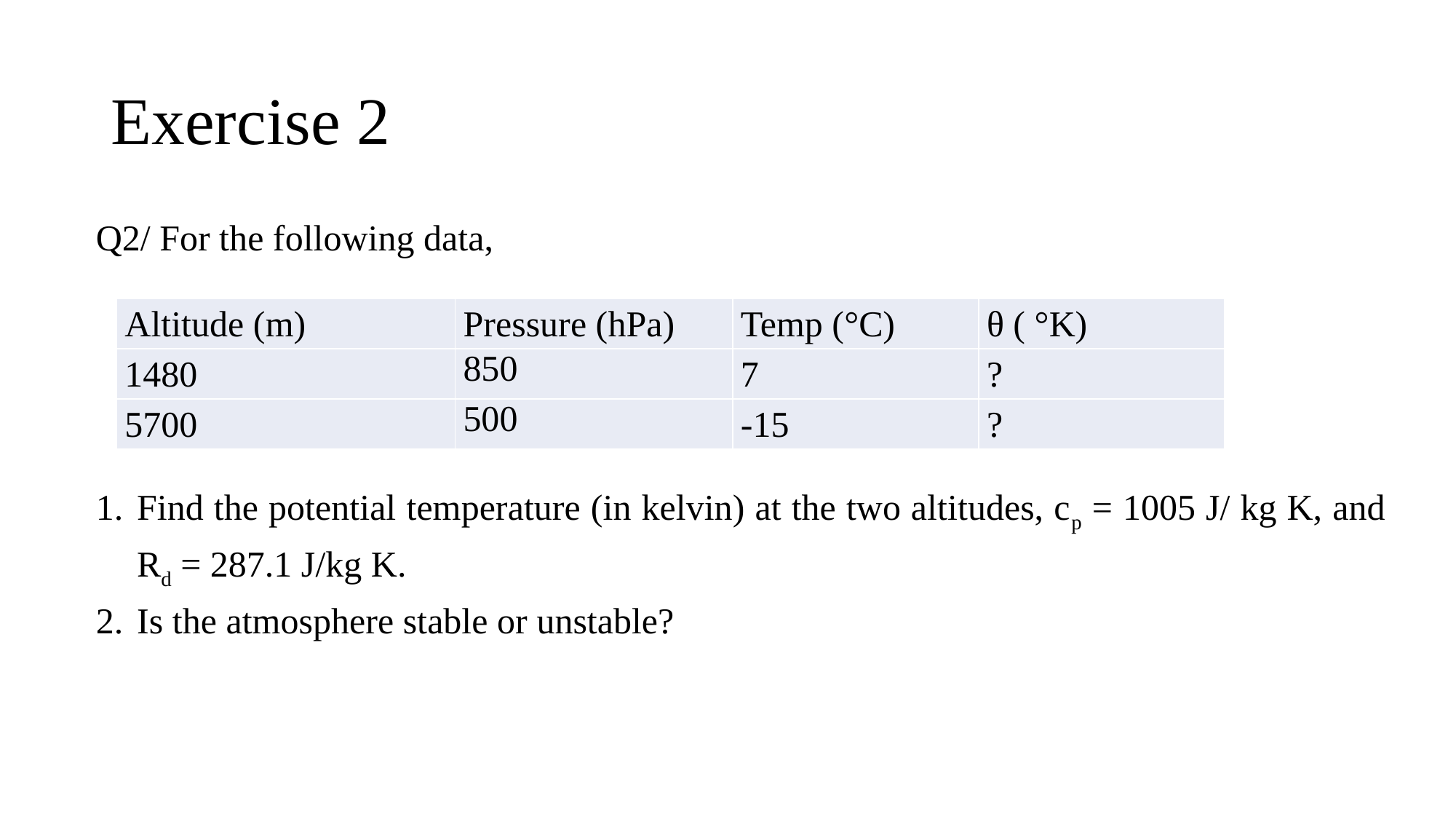

# Exercise 2
Q2/ For the following data,

Find the potential temperature (in kelvin) at the two altitudes, cp = 1005 J/ kg K, and Rd = 287.1 J/kg K.
Is the atmosphere stable or unstable?

| Altitude (m) | Pressure (hPa) | Temp (°C) | θ ( °K) |
| --- | --- | --- | --- |
| 1480 | 850 | 7 | ? |
| 5700 | 500 | -15 | ? |